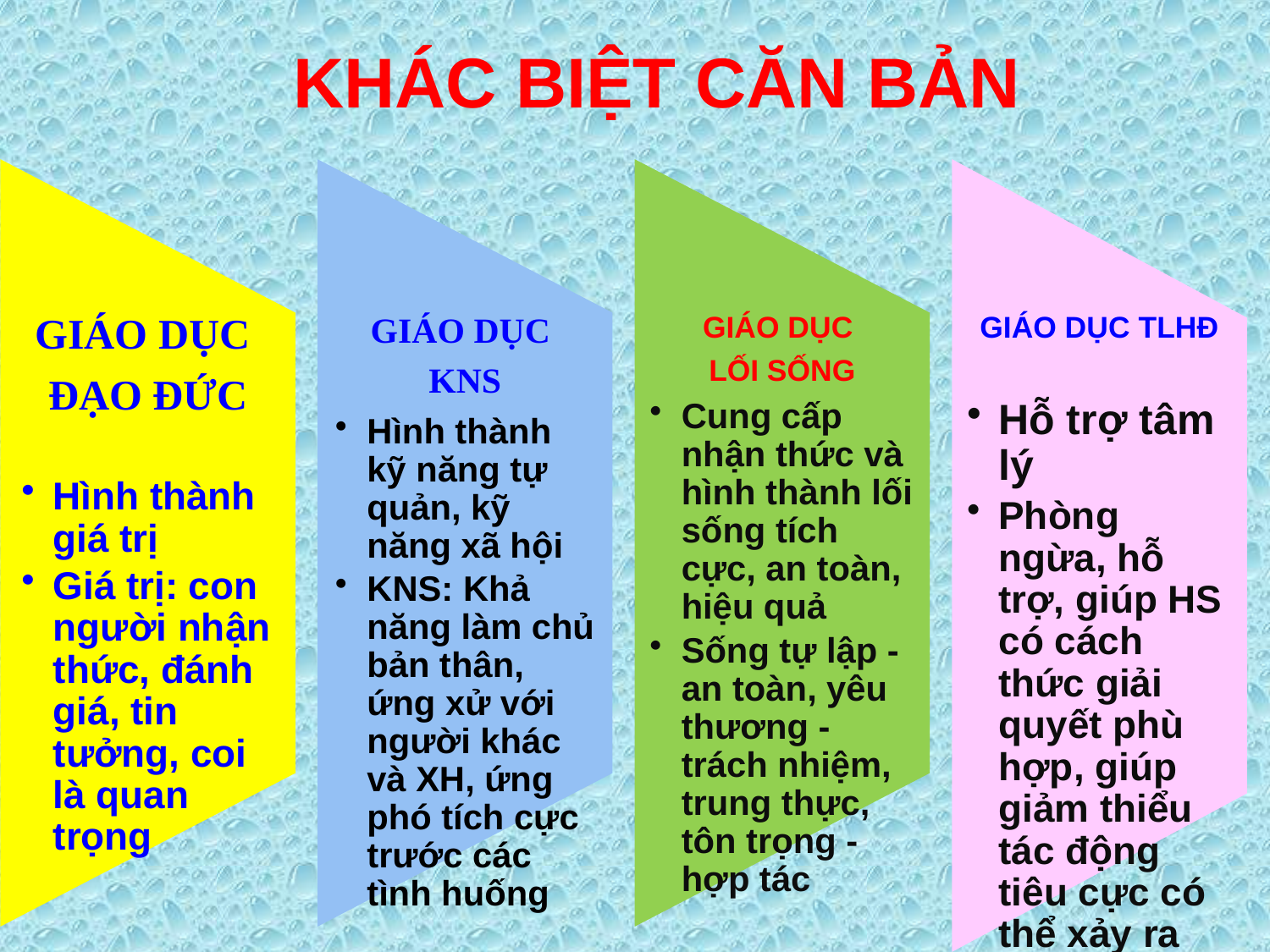

# KHÁC BIỆT CĂN BẢN
GIÁO DỤC
ĐẠO ĐỨC

Hình thành giá trị
Giá trị: con người nhận thức, đánh giá, tin tưởng, coi là quan trọng
GIÁO DỤC
KNS
Hình thành kỹ năng tự quản, kỹ năng xã hội
KNS: Khả năng làm chủ bản thân, ứng xử với người khác và XH, ứng phó tích cực trước các tình huống
GIÁO DỤC
LỐI SỐNG
Cung cấp nhận thức và hình thành lối sống tích cực, an toàn, hiệu quả
Sống tự lập - an toàn, yêu thương - trách nhiệm, trung thực, tôn trọng - hợp tác
GIÁO DỤC TLHĐ

Hỗ trợ tâm lý
Phòng ngừa, hỗ trợ, giúp HS có cách thức giải quyết phù hợp, giúp giảm thiểu tác động tiêu cực có thể xảy ra